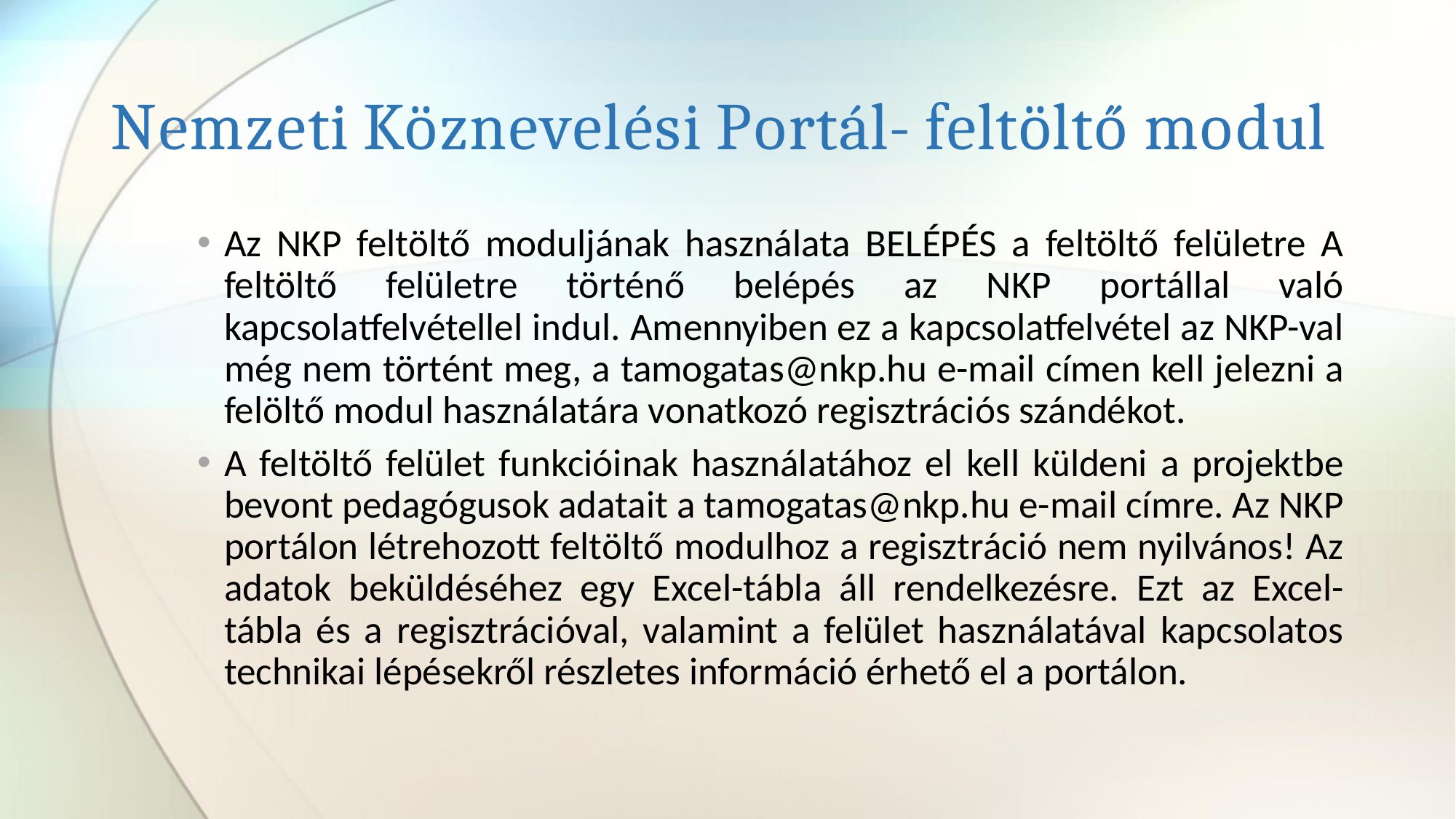

# Nemzeti Köznevelési Portál- feltöltő modul
Az NKP feltöltő moduljának használata BELÉPÉS a feltöltő felületre A feltöltő felületre történő belépés az NKP portállal való kapcsolatfelvétellel indul. Amennyiben ez a kapcsolatfelvétel az NKP-val még nem történt meg, a tamogatas@nkp.hu e-mail címen kell jelezni a felöltő modul használatára vonatkozó regisztrációs szándékot.
A feltöltő felület funkcióinak használatához el kell küldeni a projektbe bevont pedagógusok adatait a tamogatas@nkp.hu e-mail címre. Az NKP portálon létrehozott feltöltő modulhoz a regisztráció nem nyilvános! Az adatok beküldéséhez egy Excel-tábla áll rendelkezésre. Ezt az Excel-tábla és a regisztrációval, valamint a felület használatával kapcsolatos technikai lépésekről részletes információ érhető el a portálon.